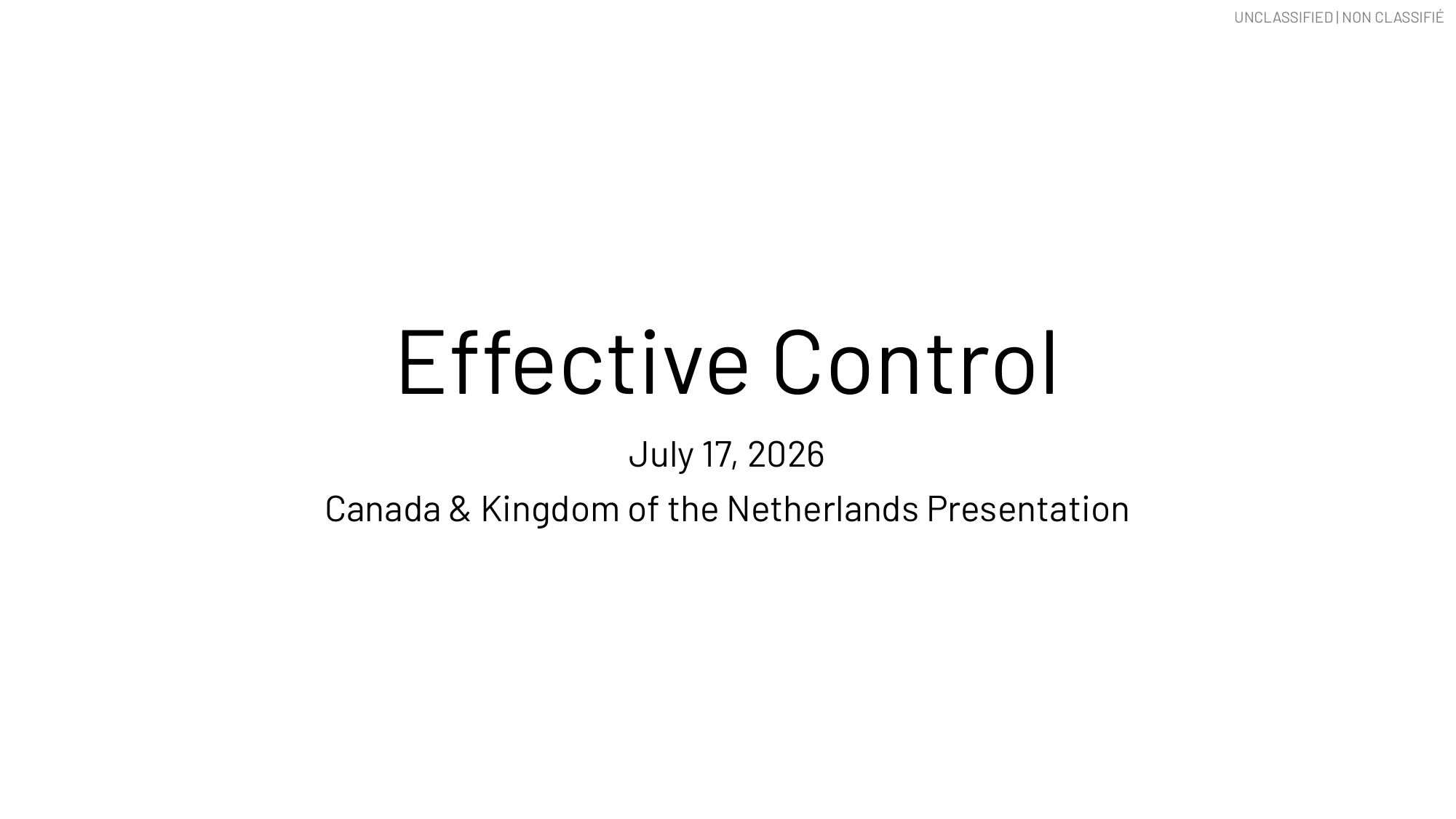

# Effective Control
July 17, 2026
Canada & Kingdom of the Netherlands Presentation